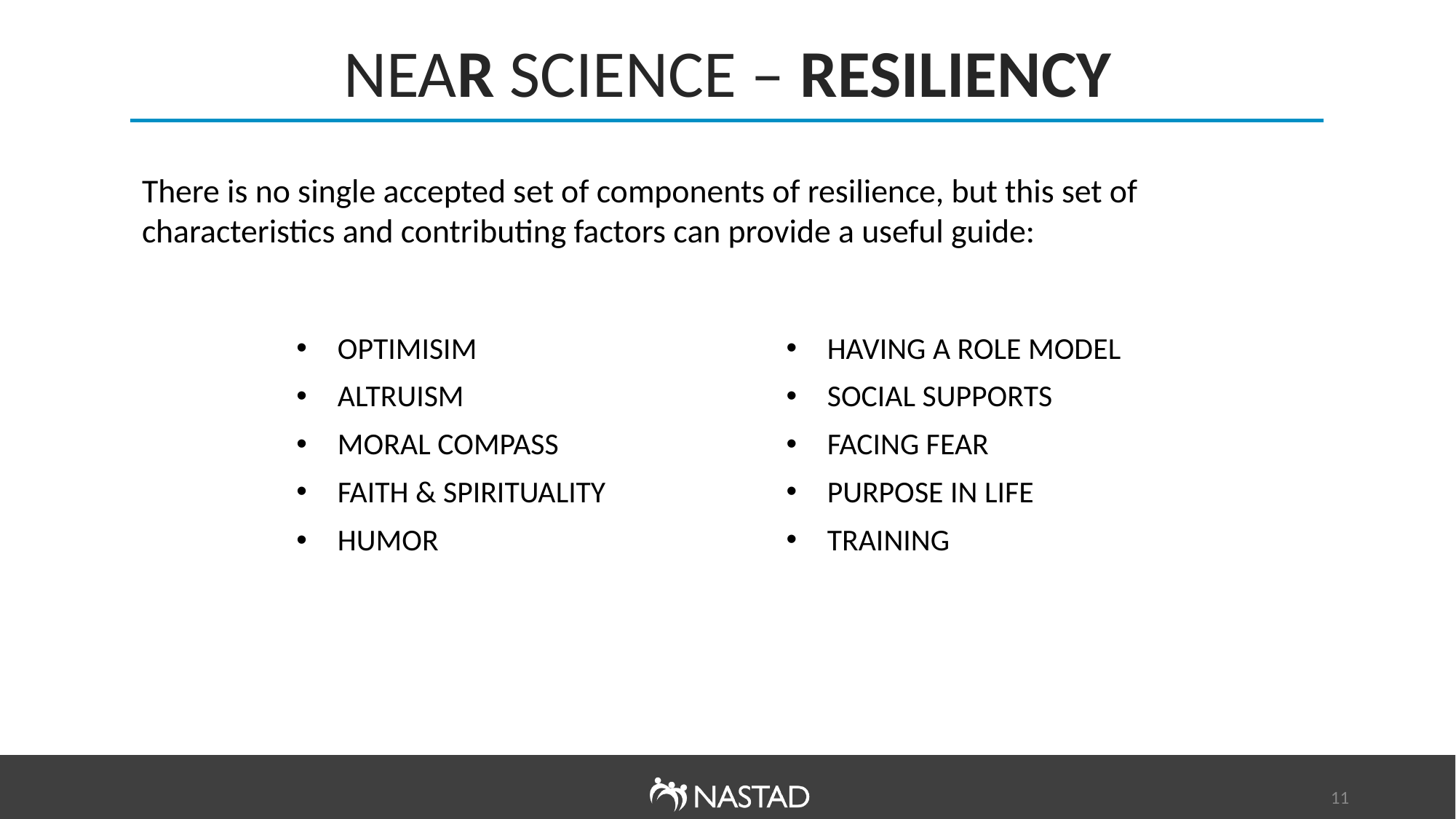

# NEAR SCIENCE – RESILIENCY
There is no single accepted set of components of resilience, but this set of characteristics and contributing factors can provide a useful guide:

HAVING A ROLE MODEL
SOCIAL SUPPORTS
FACING FEAR
PURPOSE IN LIFE
TRAINING

OPTIMISIM
ALTRUISM
MORAL COMPASS
FAITH & SPIRITUALITY
HUMOR
11